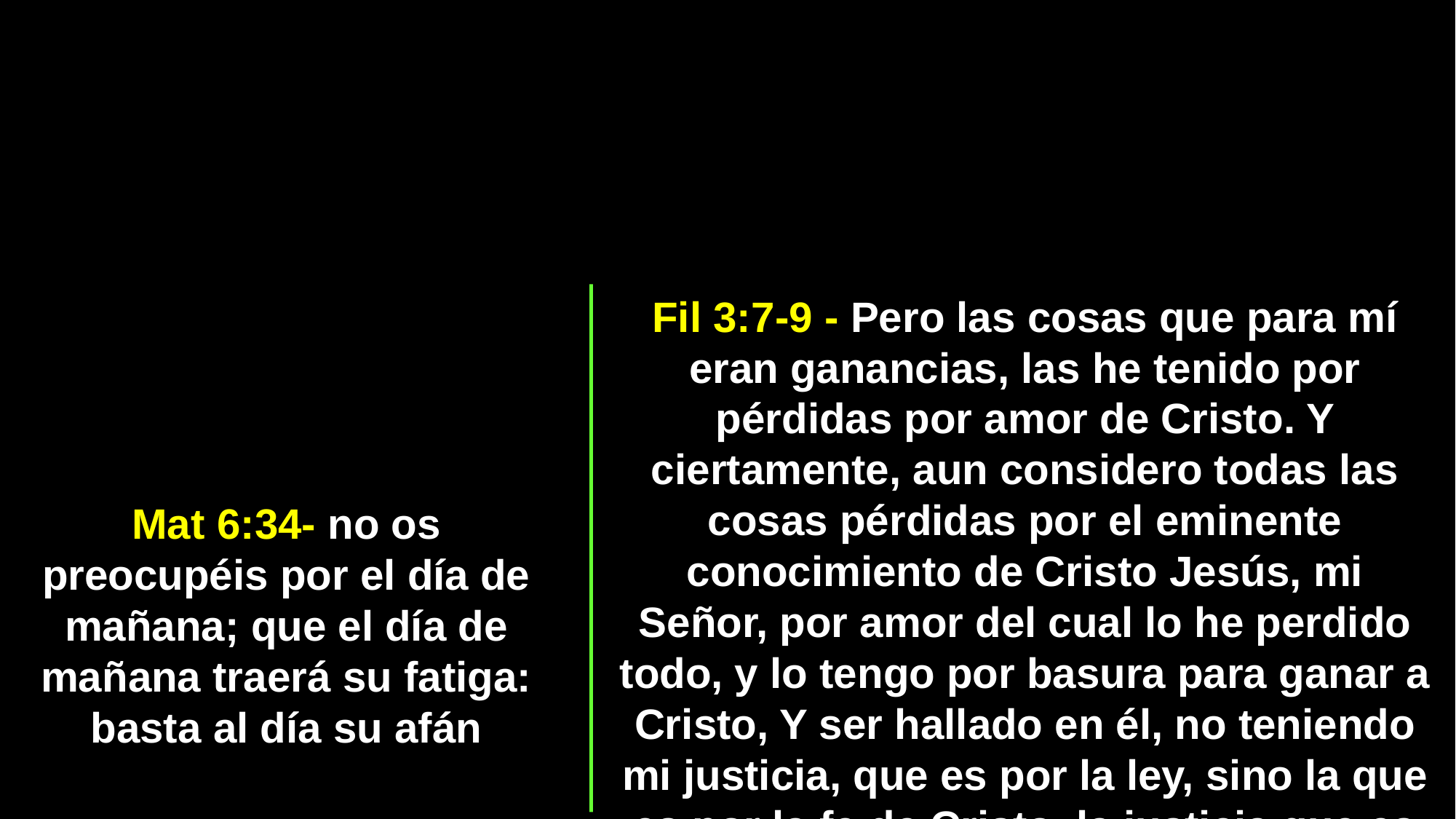

Fil 3:7-9 - Pero las cosas que para mí eran ganancias, las he tenido por pérdidas por amor de Cristo. Y ciertamente, aun considero todas las cosas pérdidas por el eminente conocimiento de Cristo Jesús, mi Señor, por amor del cual lo he perdido todo, y lo tengo por basura para ganar a Cristo, Y ser hallado en él, no teniendo mi justicia, que es por la ley, sino la que es por la fe de Cristo, la justicia que es de Dios por la fe;
Mat 6:34- no os preocupéis por el día de mañana; que el día de mañana traerá su fatiga: basta al día su afán